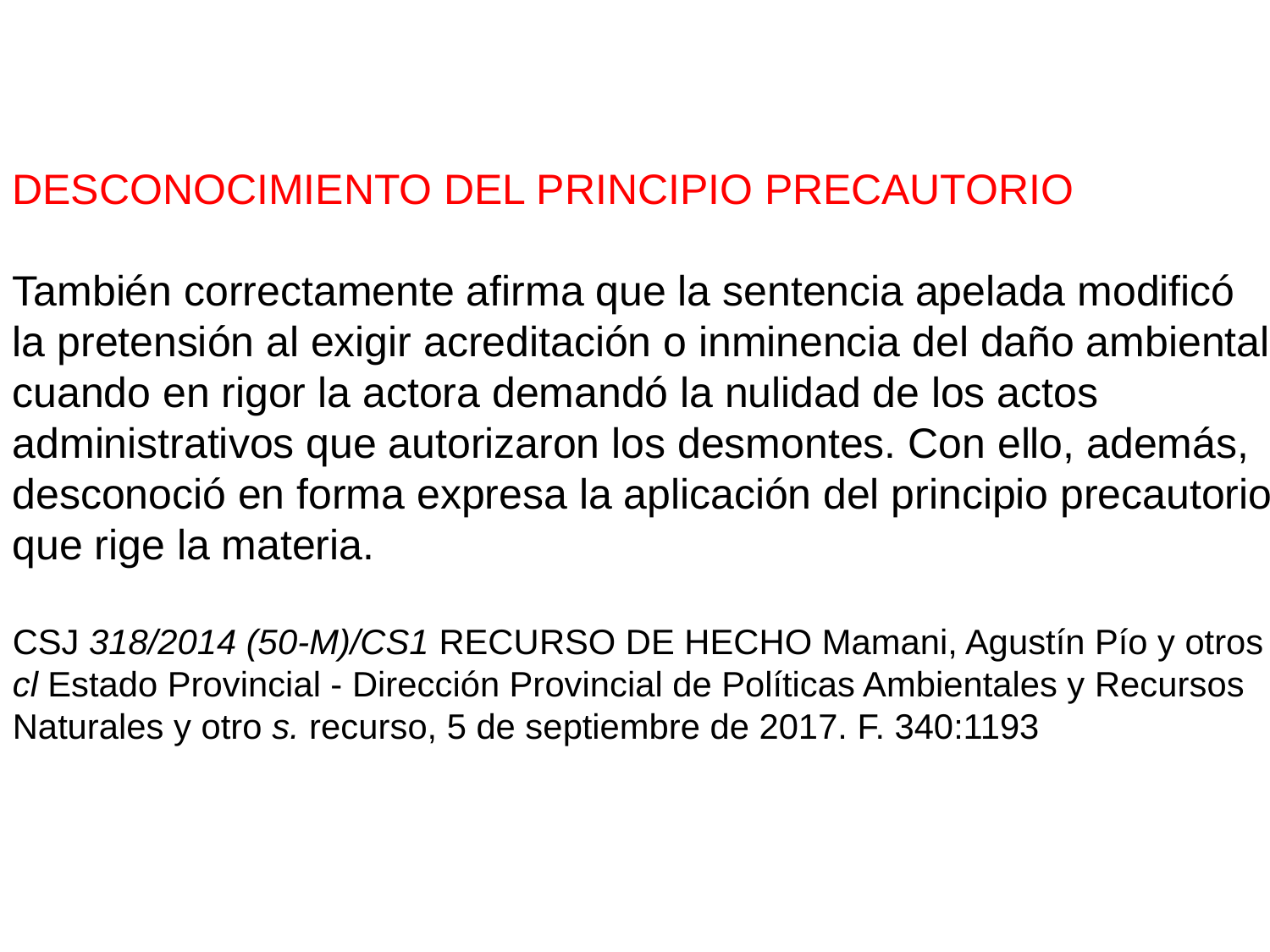

DESCONOCIMIENTO DEL PRINCIPIO PRECAUTORIO

También correctamente afirma que la sentencia apelada modificó
la pretensión al exigir acreditación o inminencia del daño ambiental,
cuando en rigor la actora demandó la nulidad de los actos
administrativos que autorizaron los desmontes. Con ello, además,
desconoció en forma expresa la aplicación del principio precautorio
que rige la materia.

CSJ 318/2014 (50-M)/CS1 RECURSO DE HECHO Mamani, Agustín Pío y otros
cl Estado Provincial - Dirección Provincial de Políticas Ambientales y Recursos
Naturales y otro s. recurso, 5 de septiembre de 2017. F. 340:1193